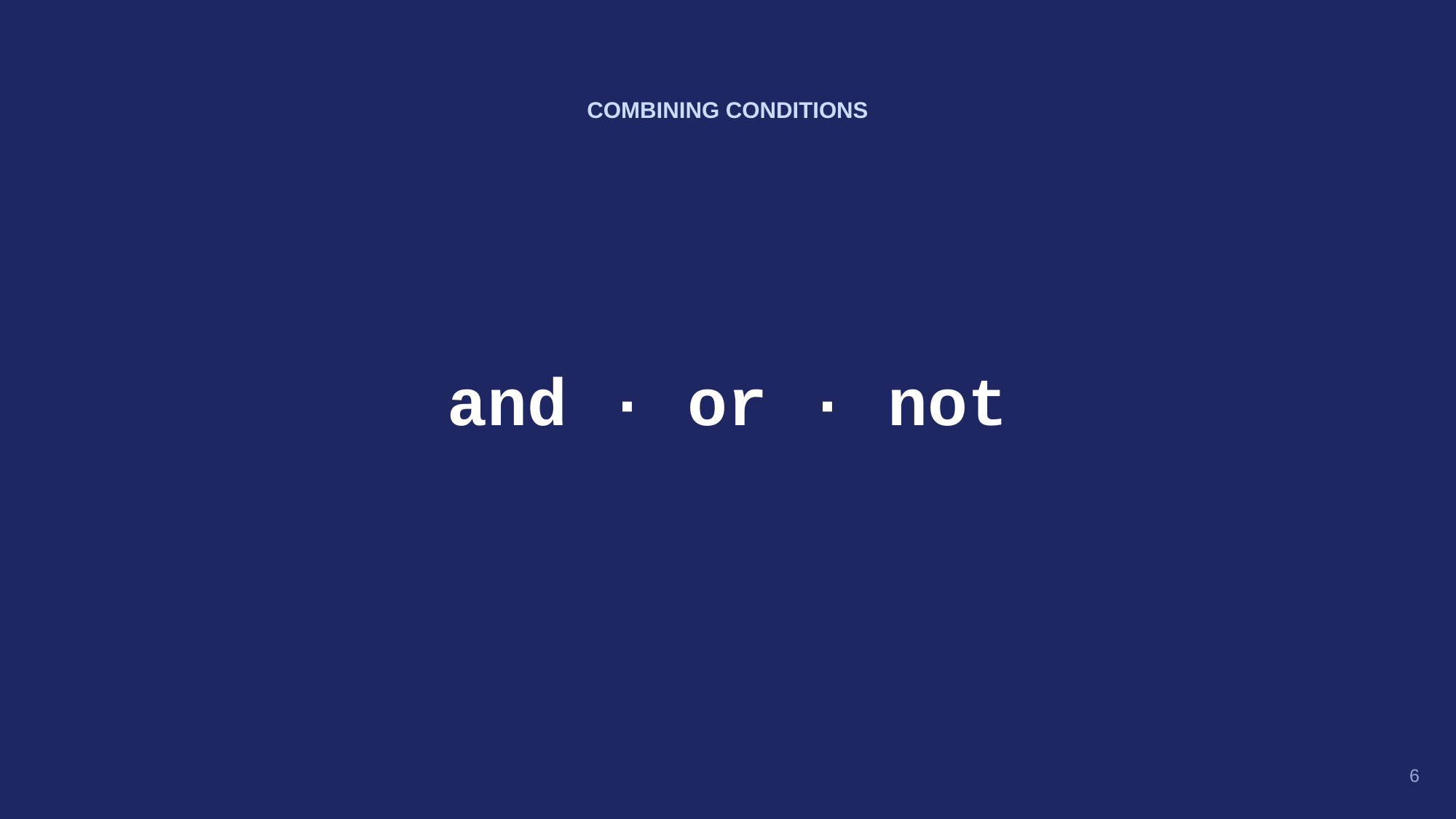

COMBINING CONDITIONS
and · or · not
6